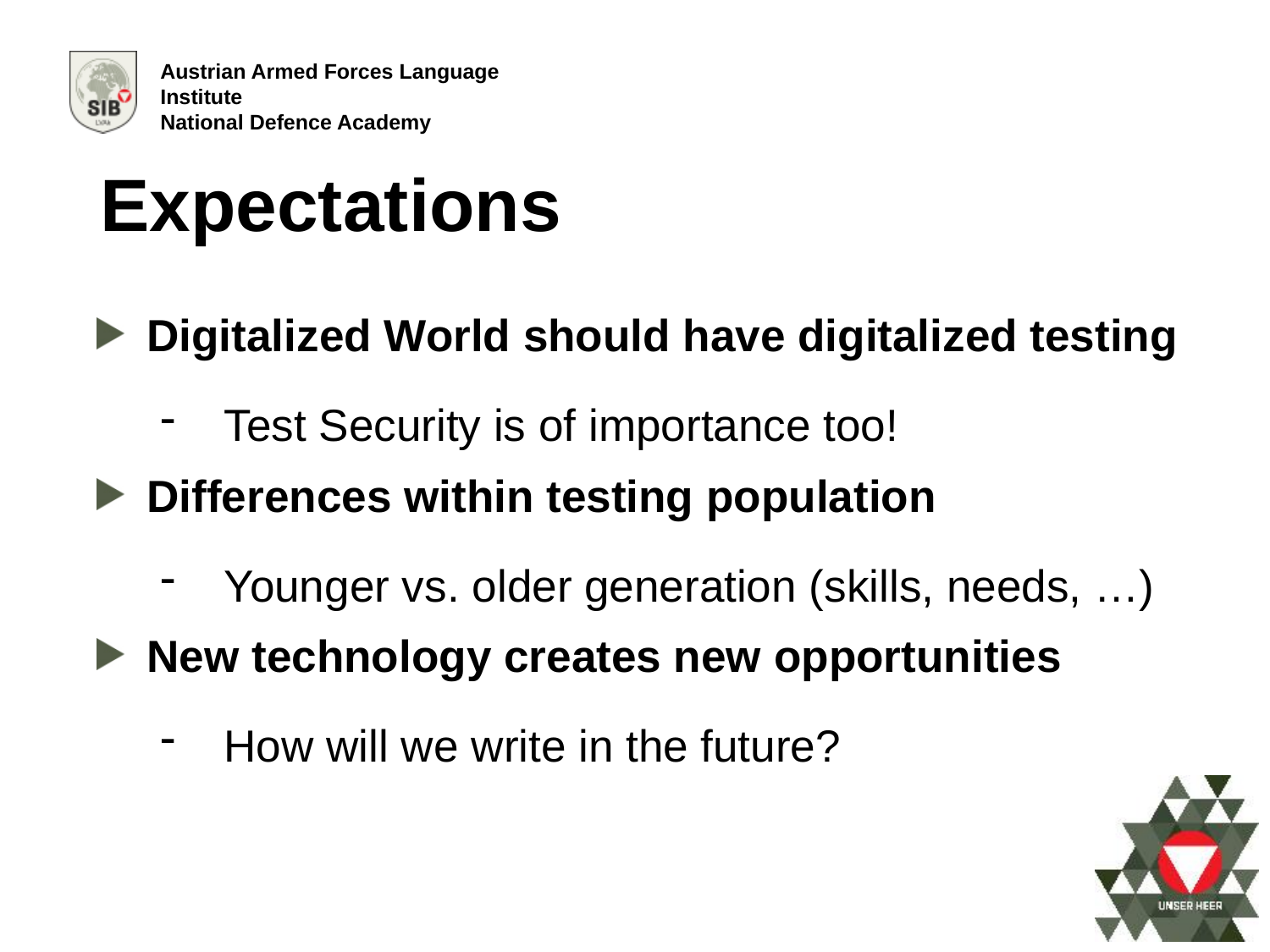

Expectations
Digitalized World should have digitalized testing
Test Security is of importance too!
Differences within testing population
Younger vs. older generation (skills, needs, …)
New technology creates new opportunities
How will we write in the future?